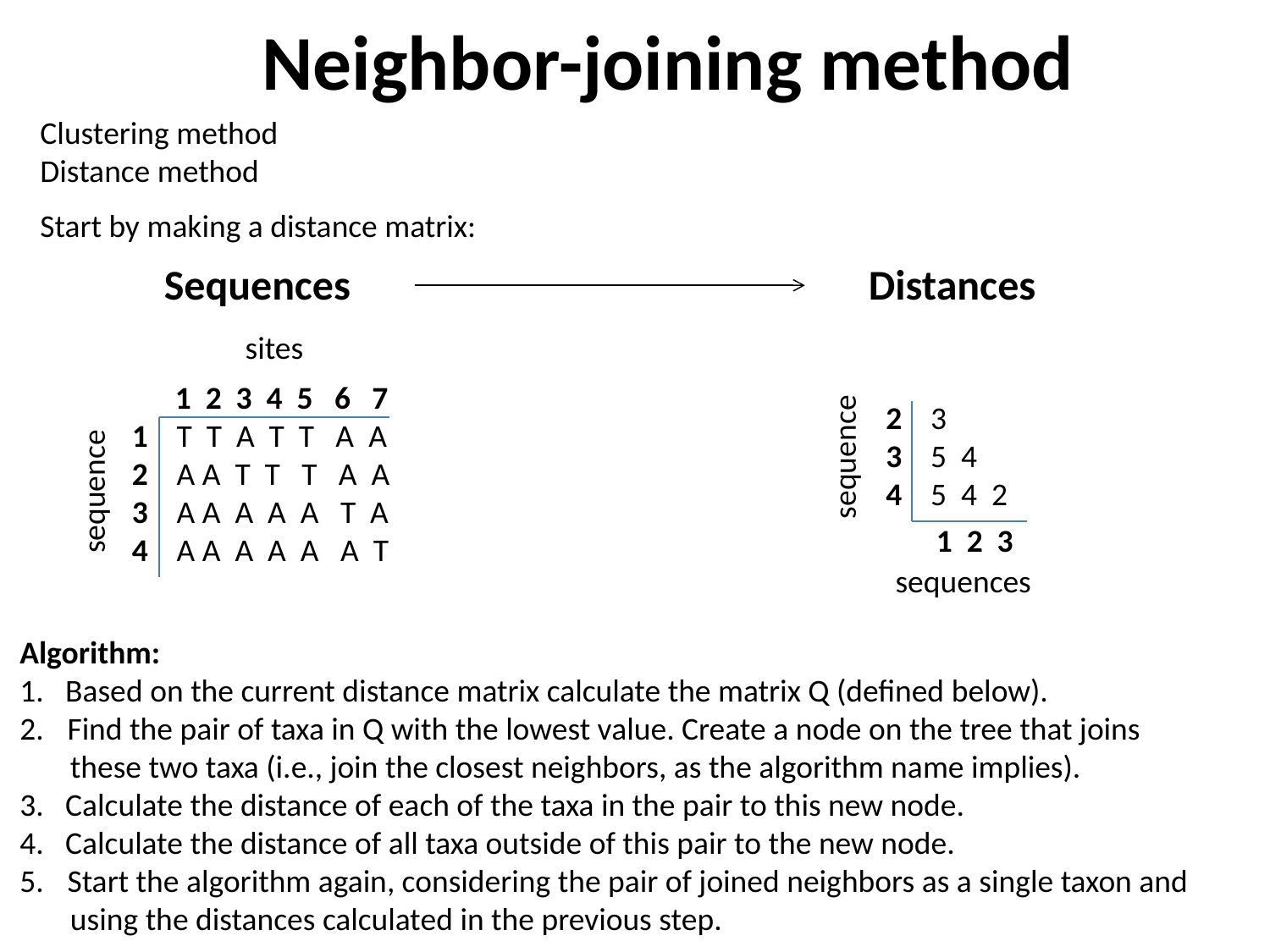

Neighbor-joining method
Clustering method
Distance method

Start by making a distance matrix:
Sequences
Distances
sites
      1  2  3  4  5   6   7
1    T  T  A  T  T   A  A
2    A A  T  T   T   A  A
3    A A  A  A  A   T  A
4    A A  A  A  A   A  T
2    3
3    5  4
4    5  4  2

       1  2  3

sequence
sequence
sequences
Algorithm:
1.   Based on the current distance matrix calculate the matrix Q (defined below).
Find the pair of taxa in Q with the lowest value. Create a node on the tree that joins
       these two taxa (i.e., join the closest neighbors, as the algorithm name implies).
3.   Calculate the distance of each of the taxa in the pair to this new node.
4.   Calculate the distance of all taxa outside of this pair to the new node.
Start the algorithm again, considering the pair of joined neighbors as a single taxon and
       using the distances calculated in the previous step.